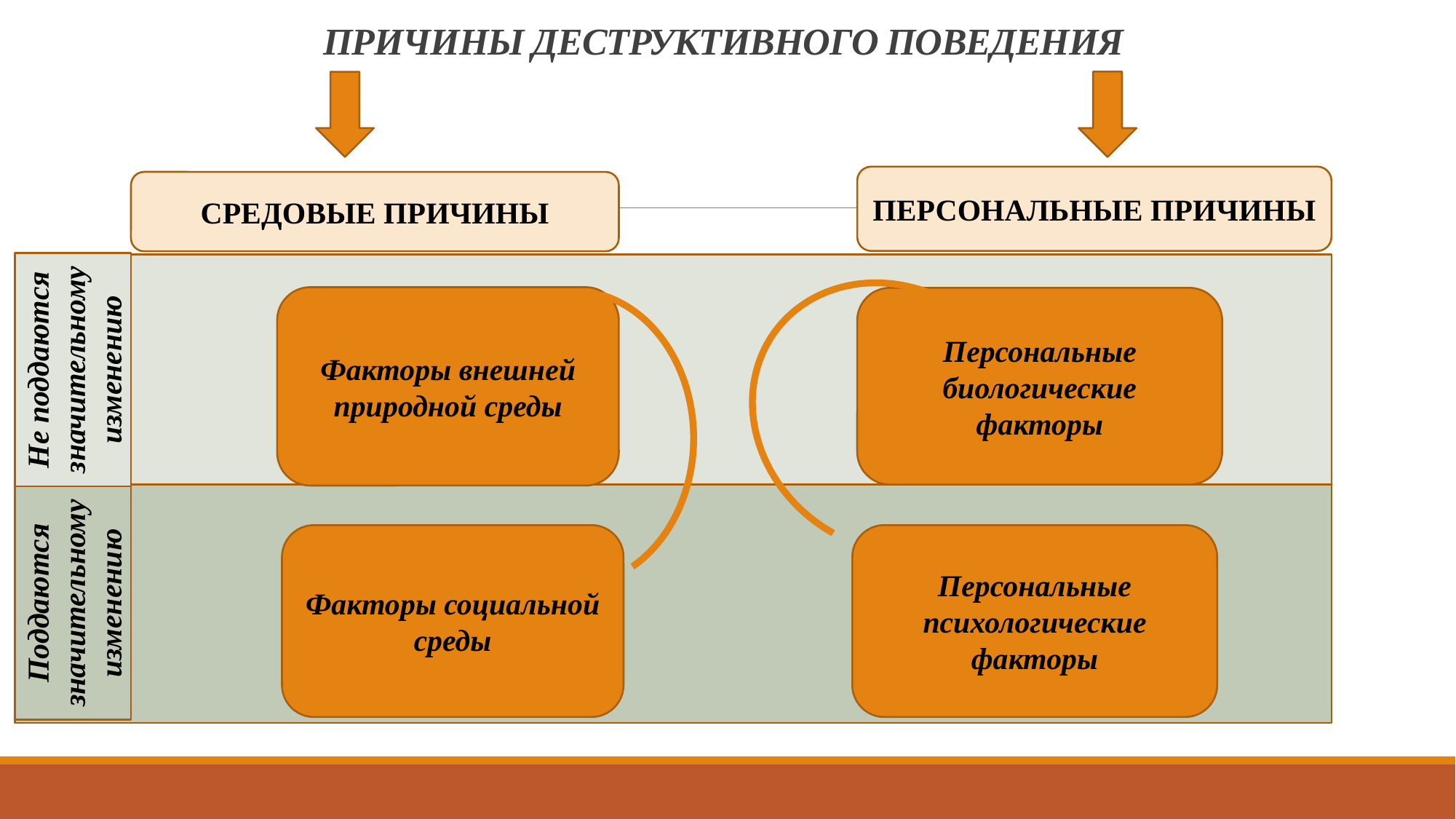

# ПРИЧИНЫ ДЕСТРУКТИВНОГО ПОВЕДЕНИЯ

ПЕРСОНАЛЬНЫЕ ПРИЧИНЫ
СРЕДОВЫЕ ПРИЧИНЫ
Не поддаются значительному изменению

Факторы внешней природной среды
Персональные биологические факторы

Поддаются значительному изменению
Персональные психологические факторы
Факторы социальной среды